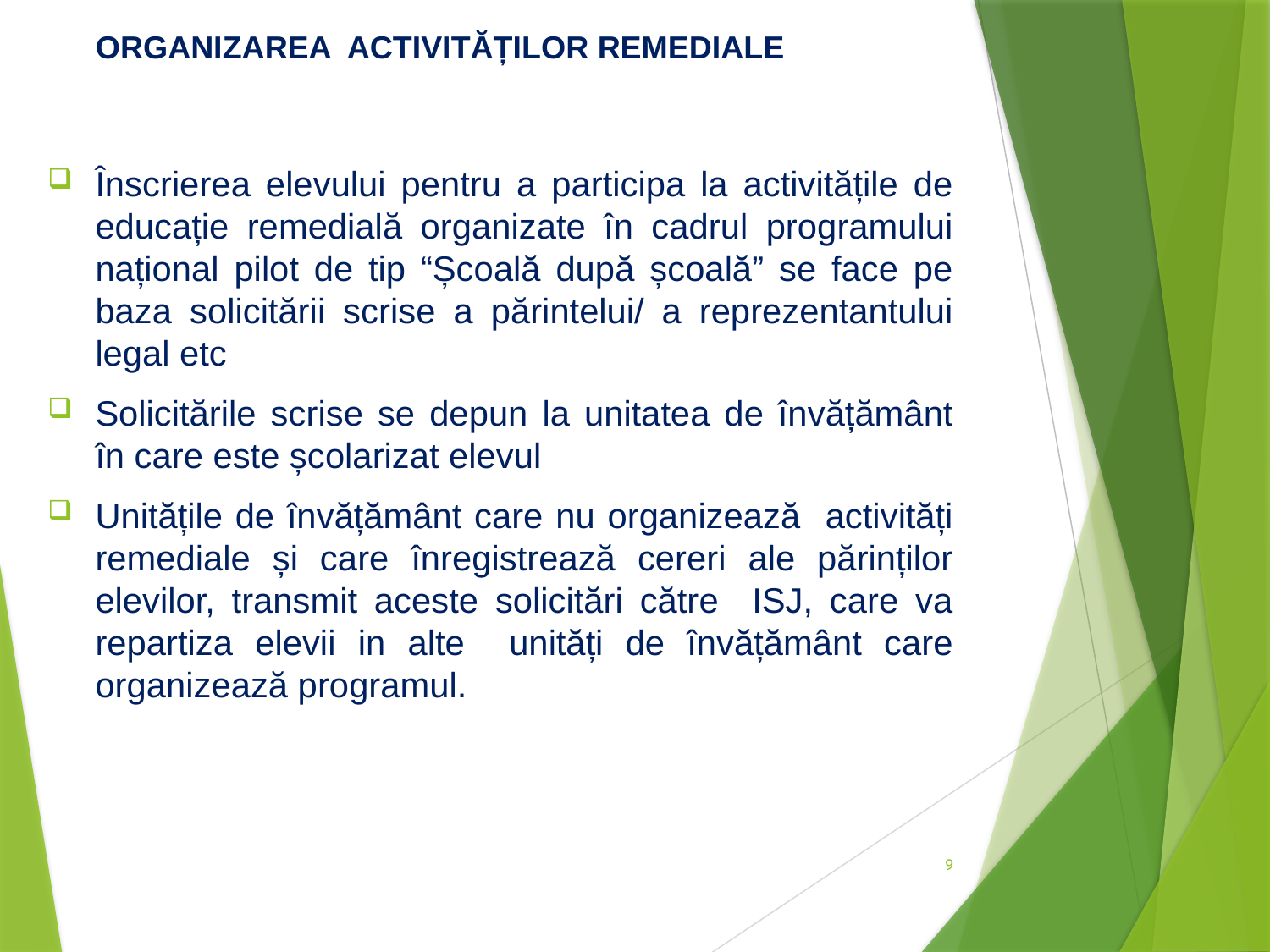

# ORGANIZAREA  ACTIVITĂȚILOR REMEDIALE

Înscrierea elevului pentru a participa la activitățile de educație remedială organizate în cadrul programului național pilot de tip “Școală după școală” se face pe baza solicitării scrise a părintelui/ a reprezentantului legal etc
Solicitările scrise se depun la unitatea de învățământ în care este școlarizat elevul
Unitățile de învățământ care nu organizează  activități remediale și care înregistrează cereri ale părinților elevilor, transmit aceste solicitări către  ISJ, care va repartiza elevii in alte  unități de învățământ care organizează programul.
9